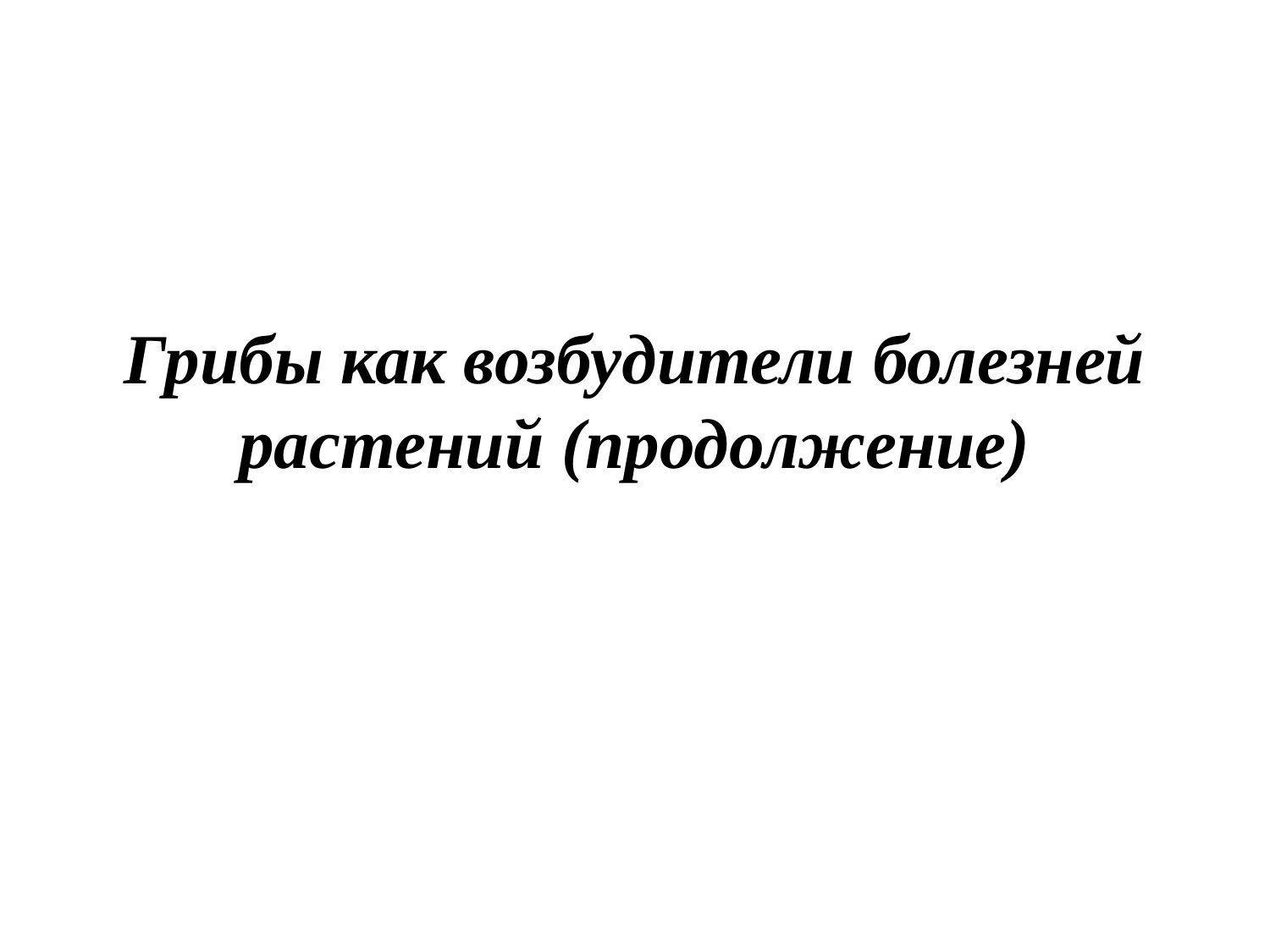

# Грибы как возбудители болезней растений (продолжение)